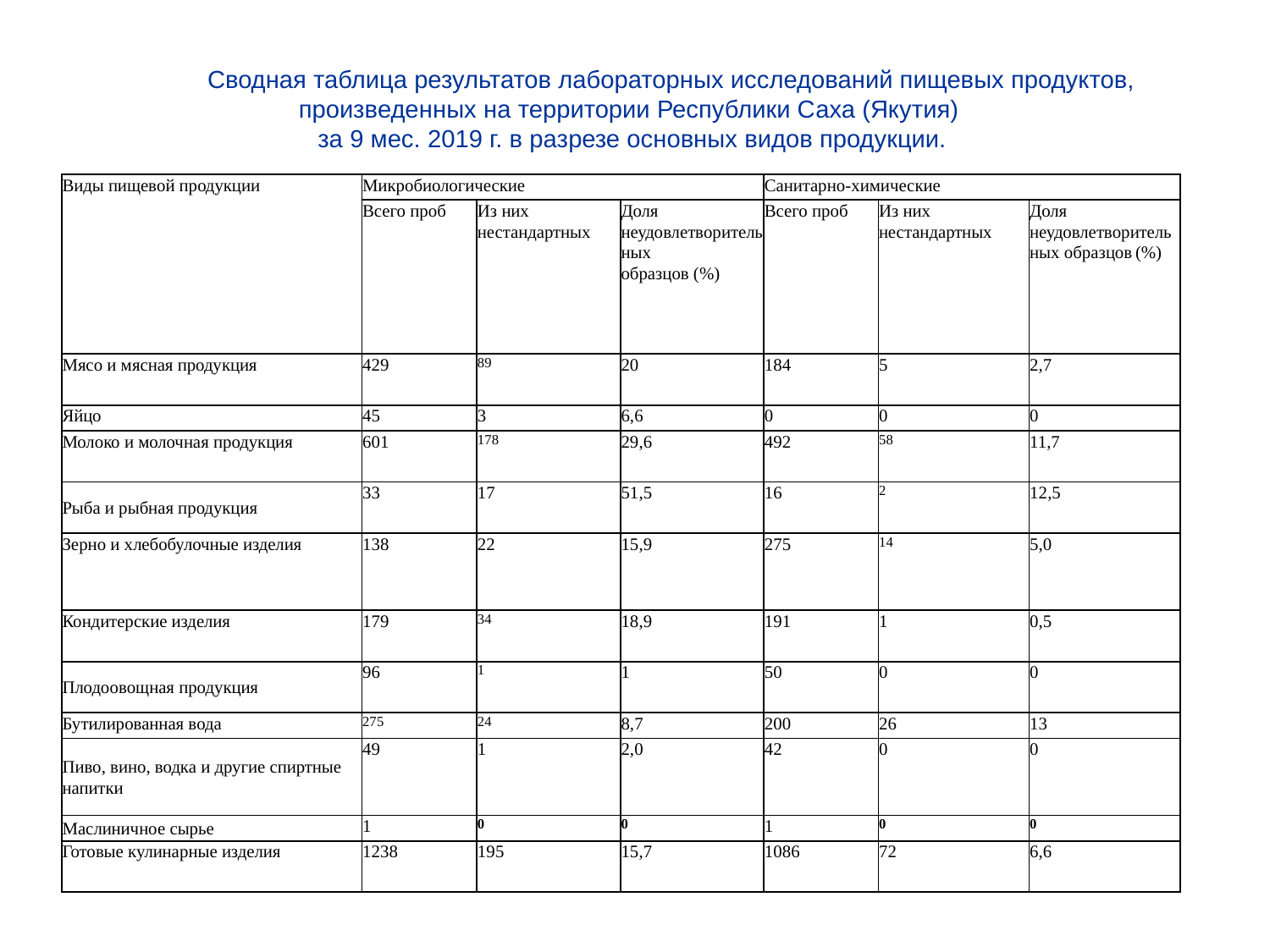

# Сводная таблица результатов лабораторных исследований пищевых продуктов, произведенных на территории Республики Саха (Якутия) за 9 мес. 2019 г. в разрезе основных видов продукции.
| Виды пищевой продукции | Микробиологические |  |  | Санитарно-химические |  |  |
| --- | --- | --- | --- | --- | --- | --- |
|  | Всего проб | Из них нестандартных | Доля неудовлетворительных образцов (%) | Всего проб | Из них нестандартных | Доля неудовлетворительных образцов (%) |
| Мясо и мясная продукция | 429 | 89 | 20 | 184 | 5 | 2,7 |
| Яйцо | 45 | 3 | 6,6 | 0 | 0 | 0 |
| Молоко и молочная продукция | 601 | 178 | 29,6 | 492 | 58 | 11,7 |
| Рыба и рыбная продукция | 33 | 17 | 51,5 | 16 | 2 | 12,5 |
| Зерно и хлебобулочные изделия | 138 | 22 | 15,9 | 275 | 14 | 5,0 |
| Кондитерские изделия | 179 | 34 | 18,9 | 191 | 1 | 0,5 |
| Плодоовощная продукция | 96 | 1 | 1 | 50 | 0 | 0 |
| Бутилированная вода | 275 | 24 | 8,7 | 200 | 26 | 13 |
| Пиво, вино, водка и другие спиртные напитки | 49 | 1 | 2,0 | 42 | 0 | 0 |
| Маслиничное сырье | 1 | 0 | 0 | 1 | 0 | 0 |
| Готовые кулинарные изделия | 1238 | 195 | 15,7 | 1086 | 72 | 6,6 |